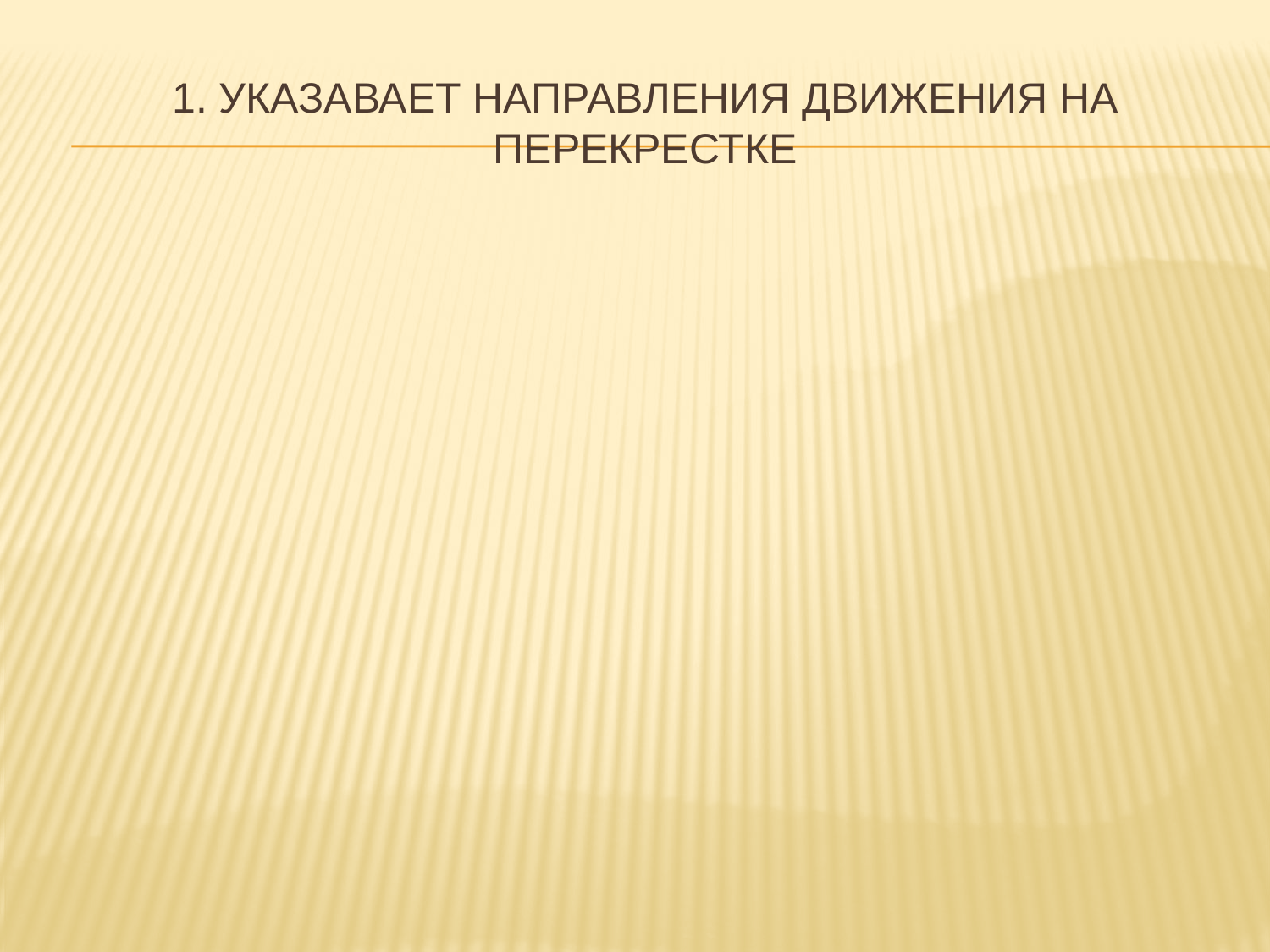

# 1. УКАЗАВАЕТ НАПРАВЛЕНИЯ ДВИЖЕНИЯ НА ПЕРЕКРЕСТКЕ